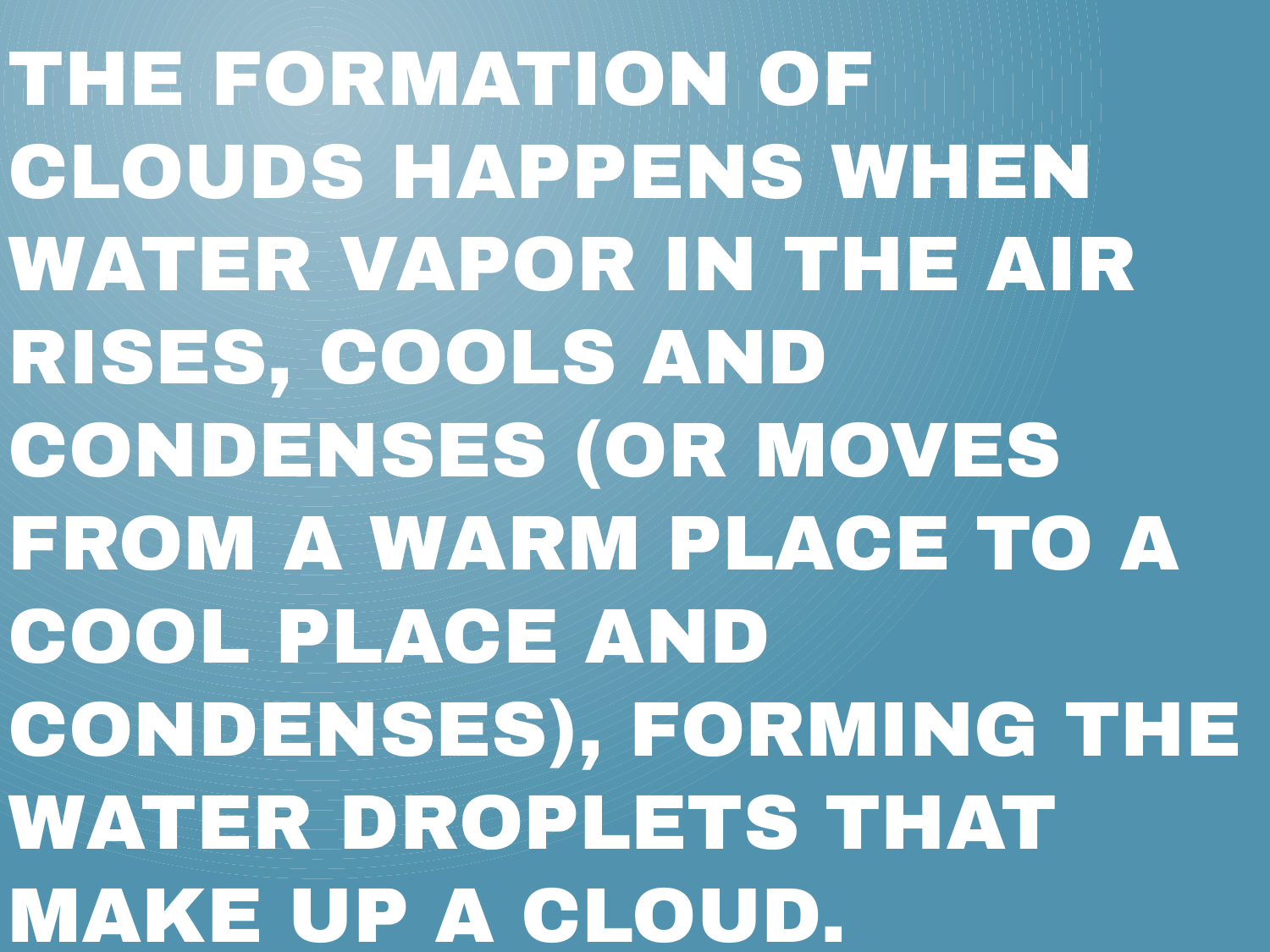

# The formation of clouds happens when water vapor in the air rises, cools and condenses (or moves from a warm place to a cool place and condenses), forming the water droplets that make up a cloud.